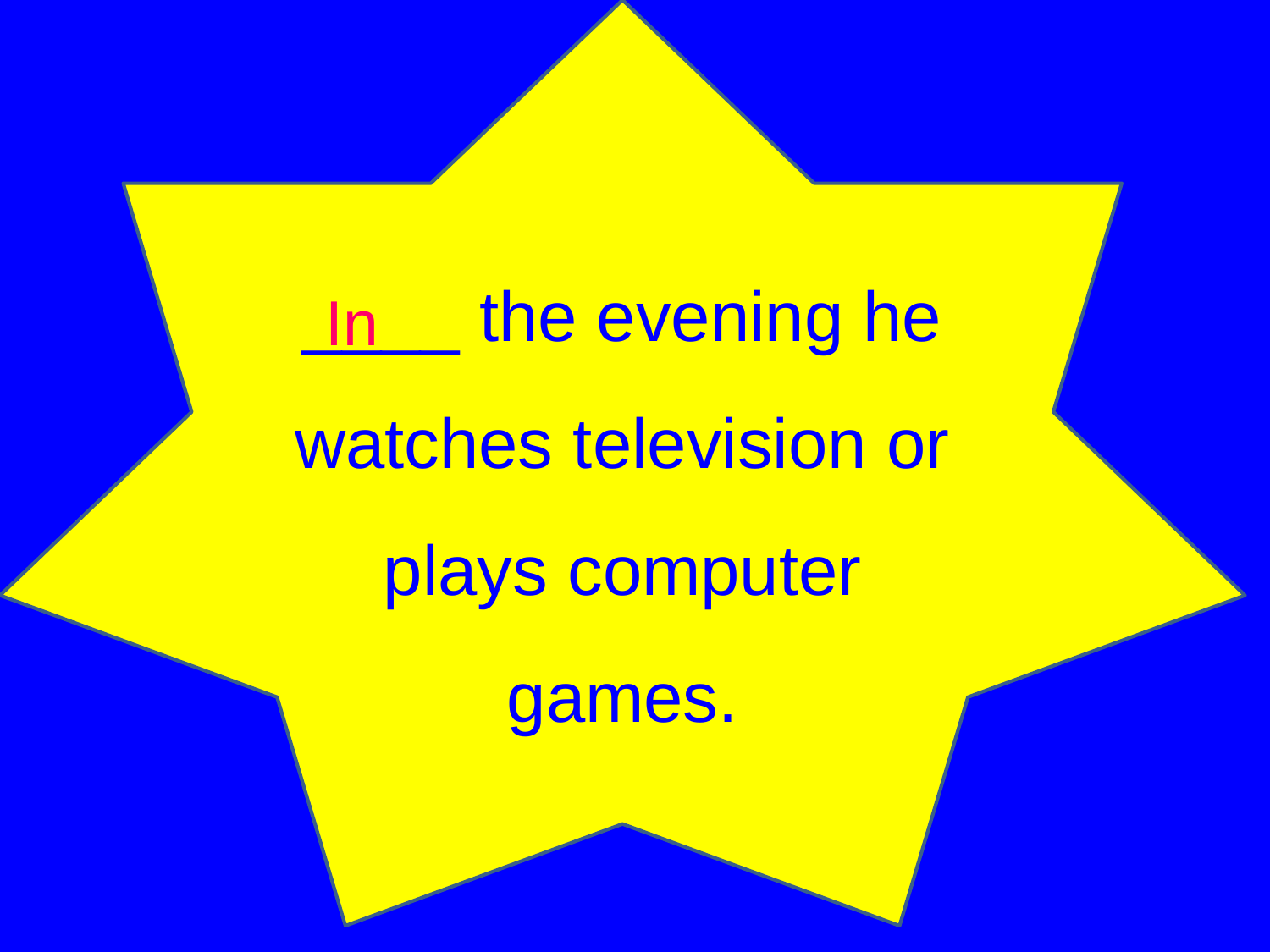

____ the evening he watches television or plays computer games.
In